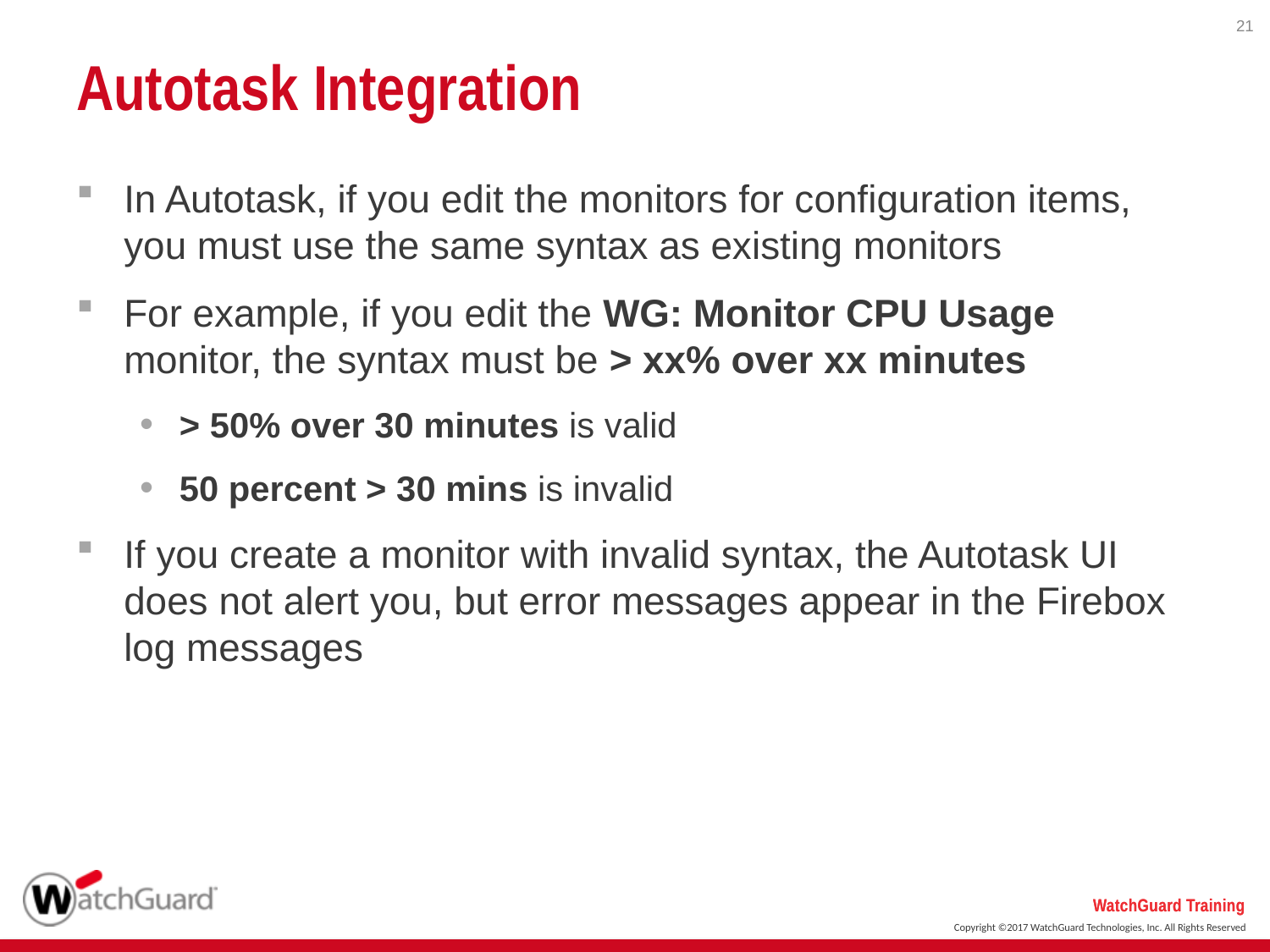

21
# Autotask Integration
In Autotask, if you edit the monitors for configuration items, you must use the same syntax as existing monitors
For example, if you edit the WG: Monitor CPU Usage monitor, the syntax must be > xx% over xx minutes
> 50% over 30 minutes is valid
50 percent > 30 mins is invalid
If you create a monitor with invalid syntax, the Autotask UI does not alert you, but error messages appear in the Firebox log messages